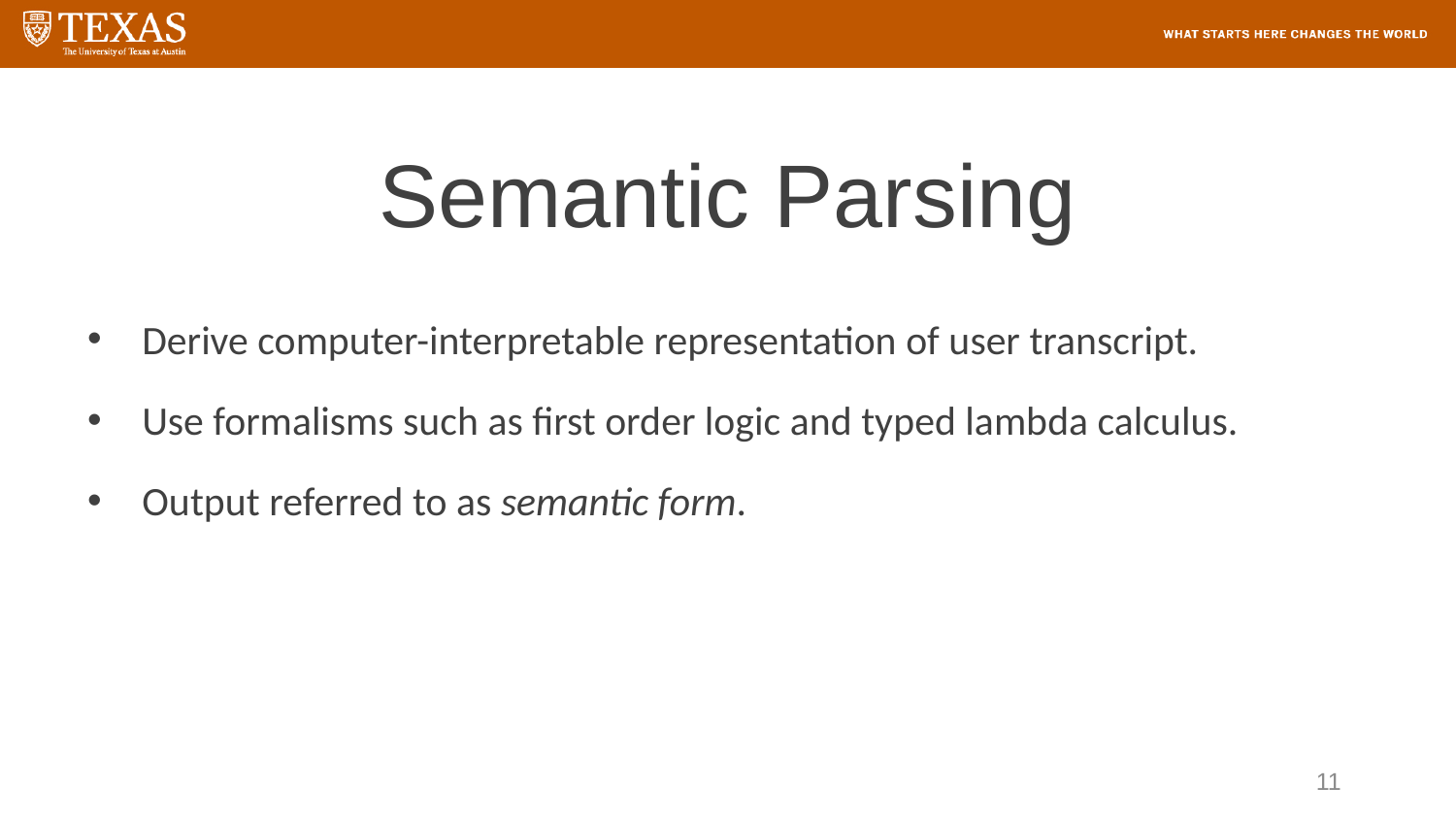

# Semantic Parsing
Derive computer-interpretable representation of user transcript.
Use formalisms such as first order logic and typed lambda calculus.
Output referred to as semantic form.

11